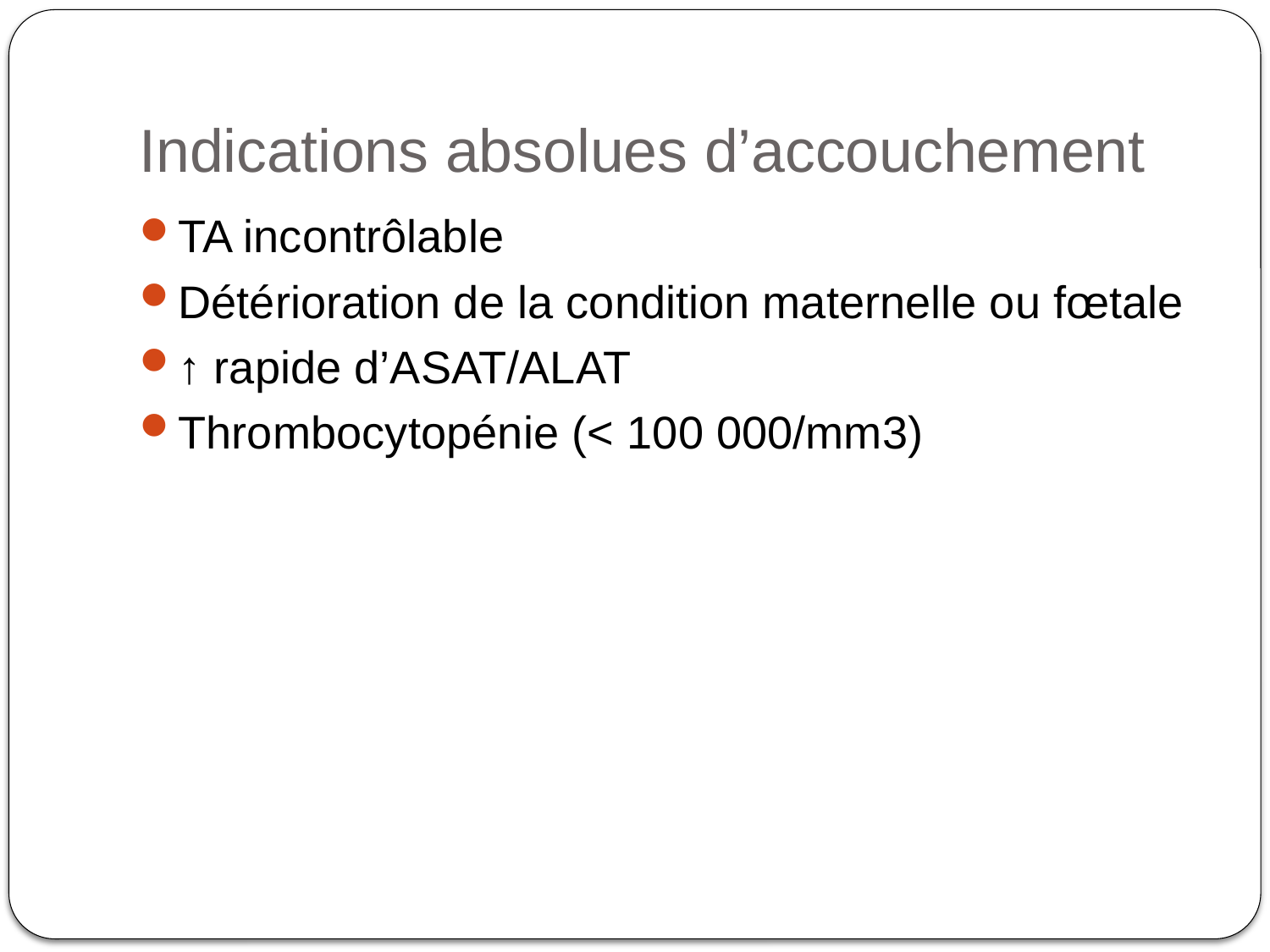

# Indications absolues d’accouchement
TA incontrôlable
Détérioration de la condition maternelle ou fœtale
↑ rapide d’ASAT/ALAT
Thrombocytopénie (< 100 000/mm3)